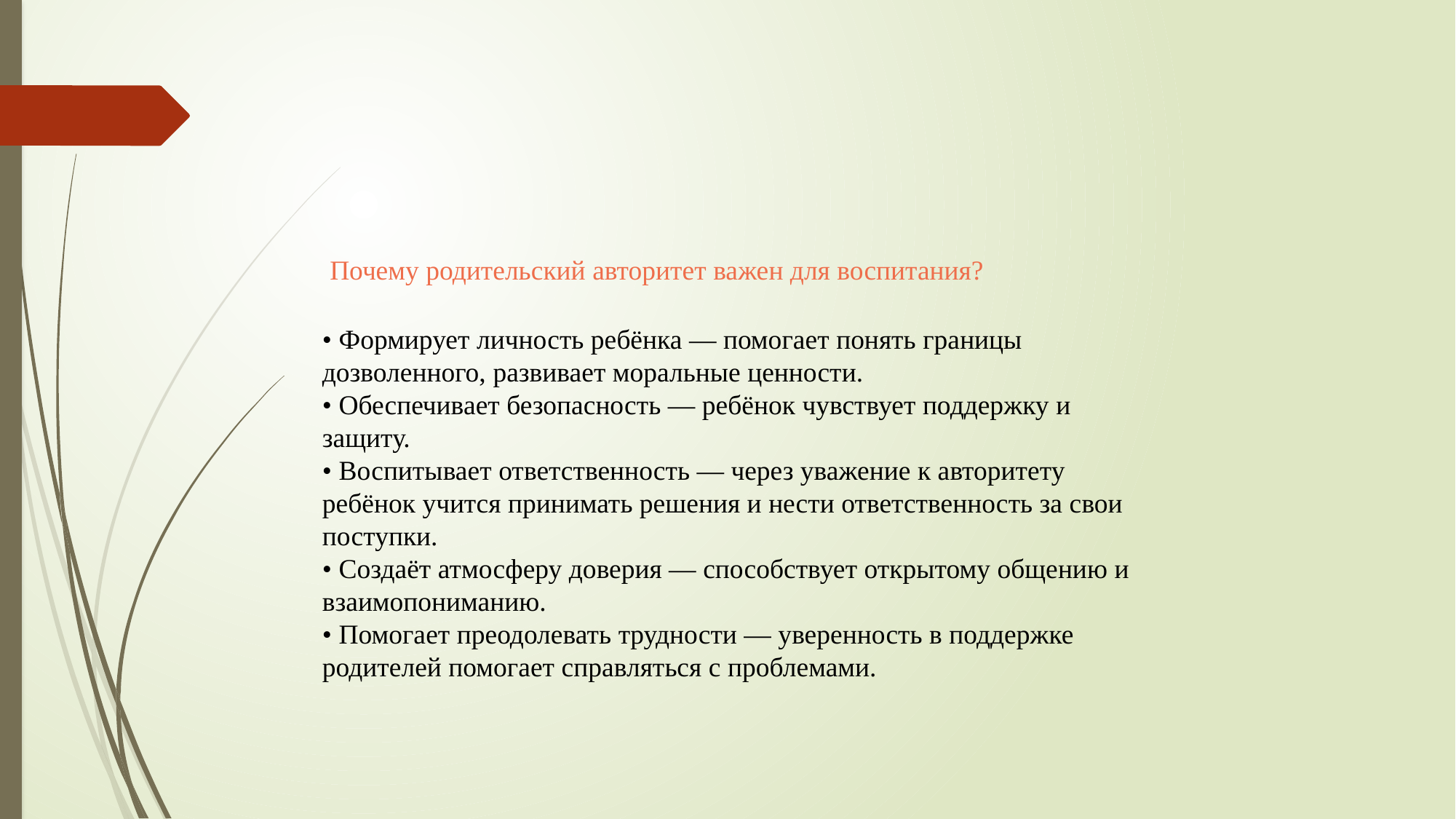

Почему родительский авторитет важен для воспитания?

• Формирует личность ребёнка — помогает понять границы дозволенного, развивает моральные ценности.
• Обеспечивает безопасность — ребёнок чувствует поддержку и защиту.
• Воспитывает ответственность — через уважение к авторитету ребёнок учится принимать решения и нести ответственность за свои поступки.
• Создаёт атмосферу доверия — способствует открытому общению и взаимопониманию.
• Помогает преодолевать трудности — уверенность в поддержке родителей помогает справляться с проблемами.